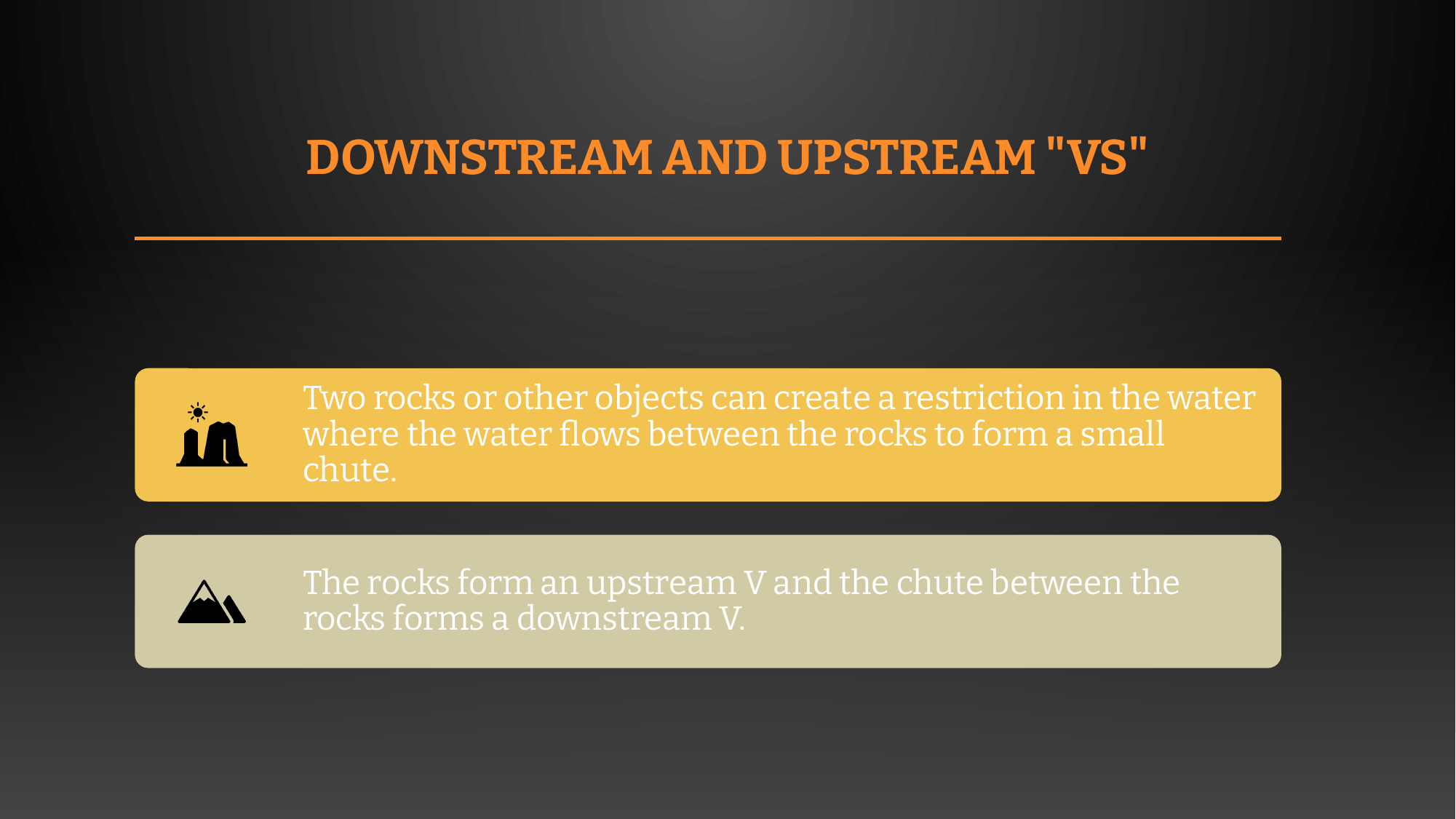

# Downstream and Upstream "Vs"

Two rocks or other objects can create a restriction in the water where the water flows between the rocks to form a small chute.
The rocks form an upstream V and the chute between the rocks forms a downstream V.